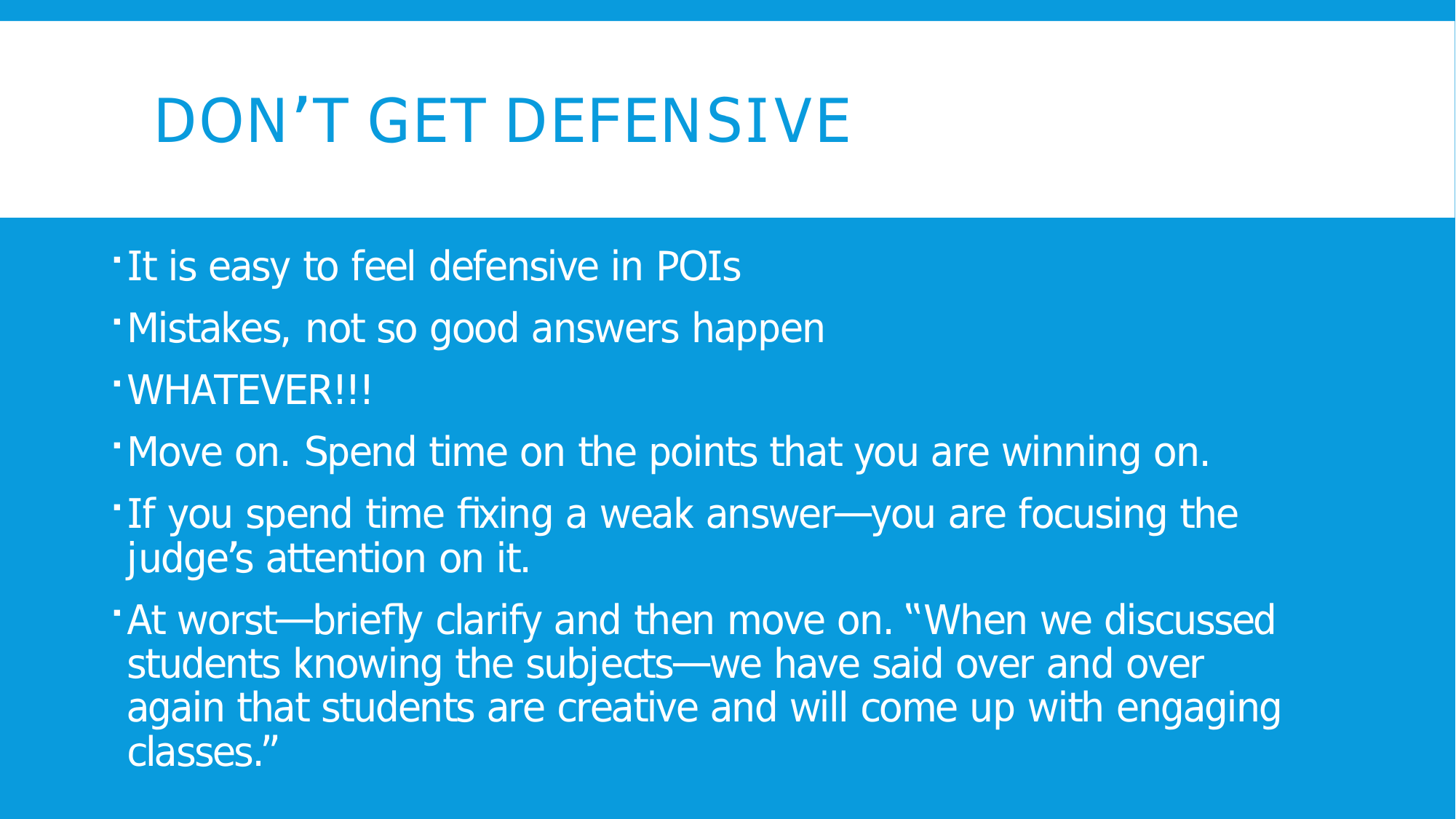

# Don’t get defensive
It is easy to feel defensive in POIs
Mistakes, not so good answers happen
WHATEVER!!!
Move on. Spend time on the points that you are winning on.
If you spend time fixing a weak answer—you are focusing the judge’s attention on it.
At worst—briefly clarify and then move on. “When we discussed students knowing the subjects—we have said over and over again that students are creative and will come up with engaging classes.”